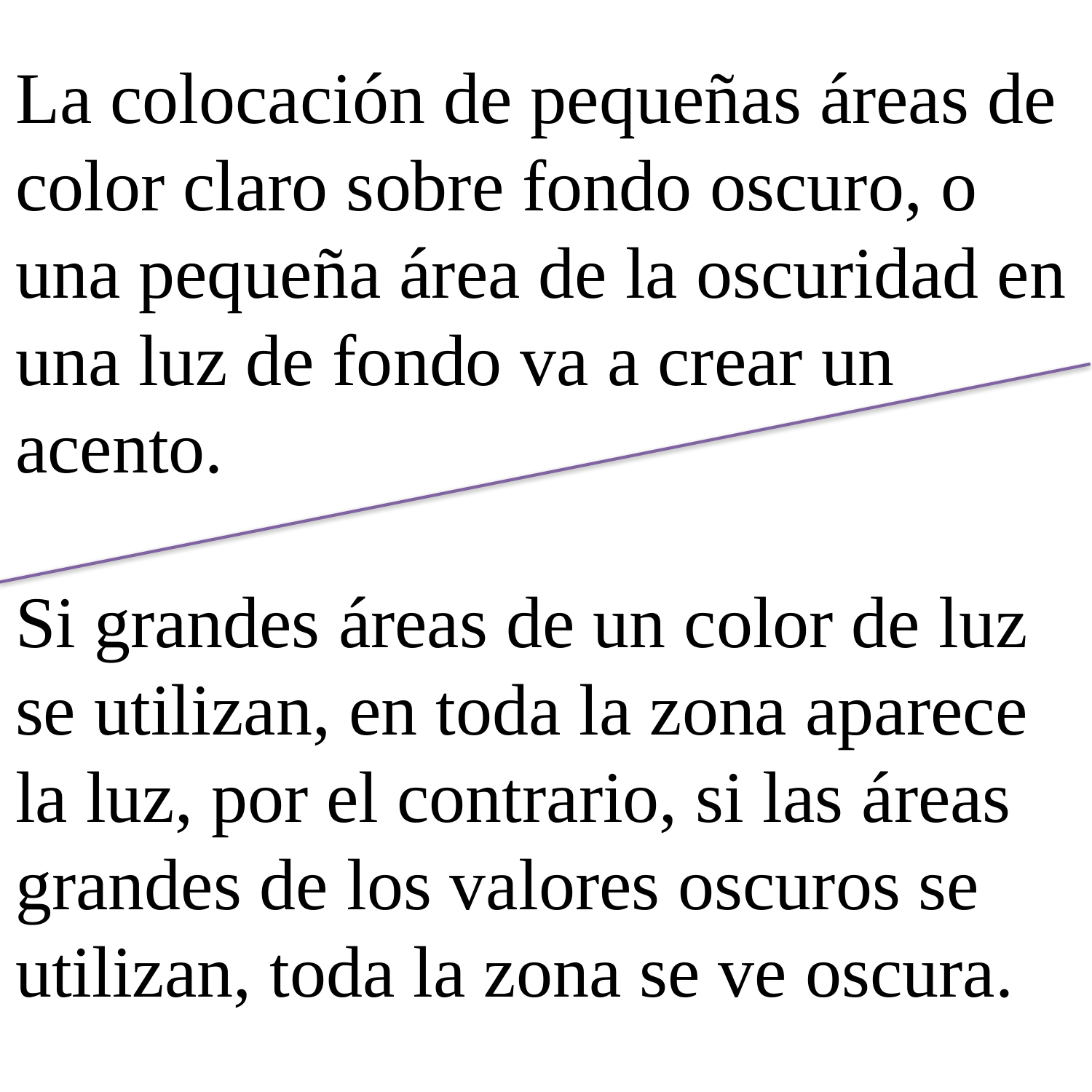

La colocación de pequeñas áreas de color claro sobre fondo oscuro, o una pequeña área de la oscuridad en una luz de fondo va a crear un acento.

Si grandes áreas de un color de luz se utilizan, en toda la zona aparece la luz, por el contrario, si las áreas grandes de los valores oscuros se utilizan, toda la zona se ve oscura.